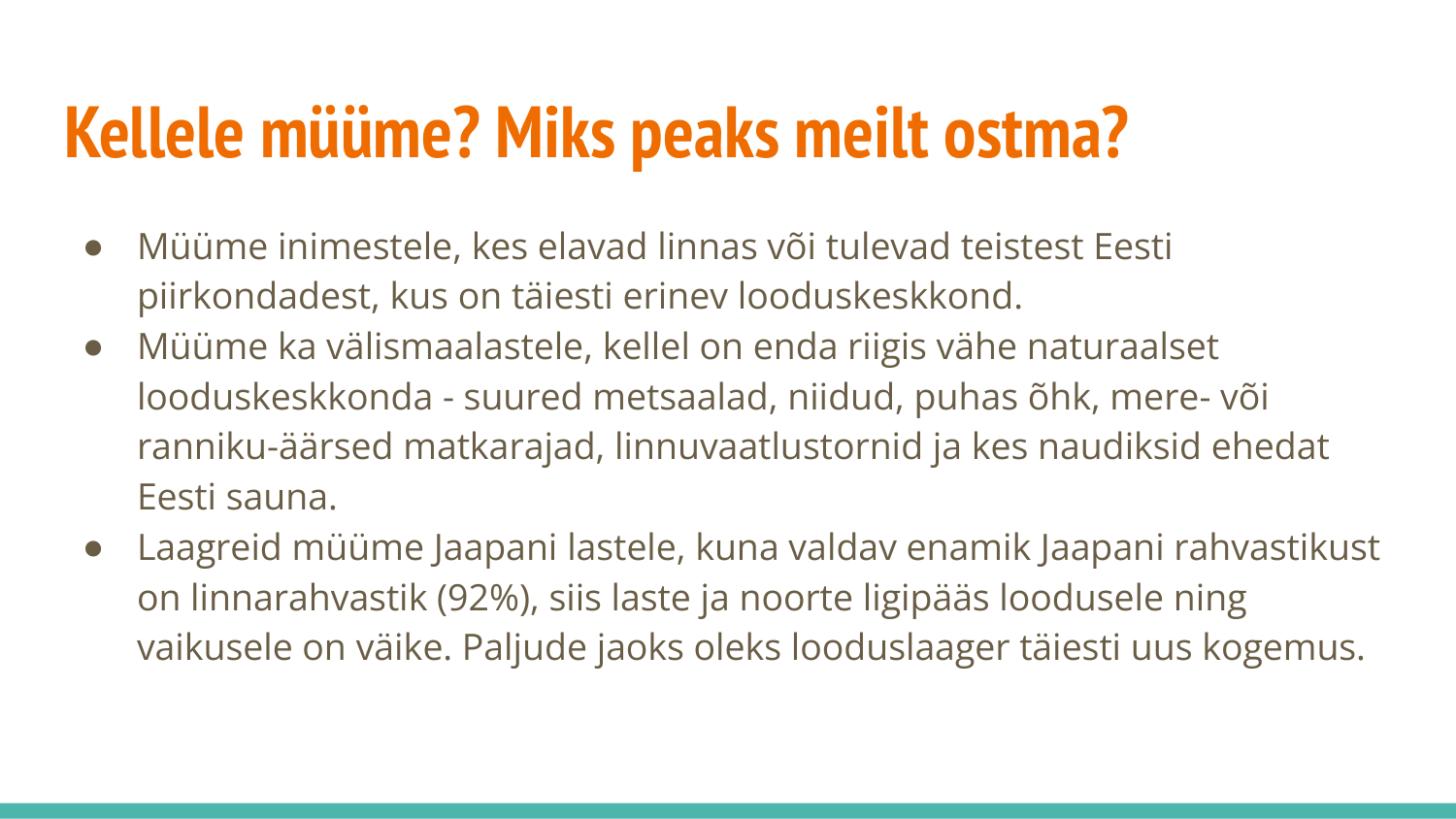

# Kellele müüme? Miks peaks meilt ostma?
Müüme inimestele, kes elavad linnas või tulevad teistest Eesti piirkondadest, kus on täiesti erinev looduskeskkond.
Müüme ka välismaalastele, kellel on enda riigis vähe naturaalset looduskeskkonda - suured metsaalad, niidud, puhas õhk, mere- või ranniku-äärsed matkarajad, linnuvaatlustornid ja kes naudiksid ehedat Eesti sauna.
Laagreid müüme Jaapani lastele, kuna valdav enamik Jaapani rahvastikust on linnarahvastik (92%), siis laste ja noorte ligipääs loodusele ning vaikusele on väike. Paljude jaoks oleks looduslaager täiesti uus kogemus.